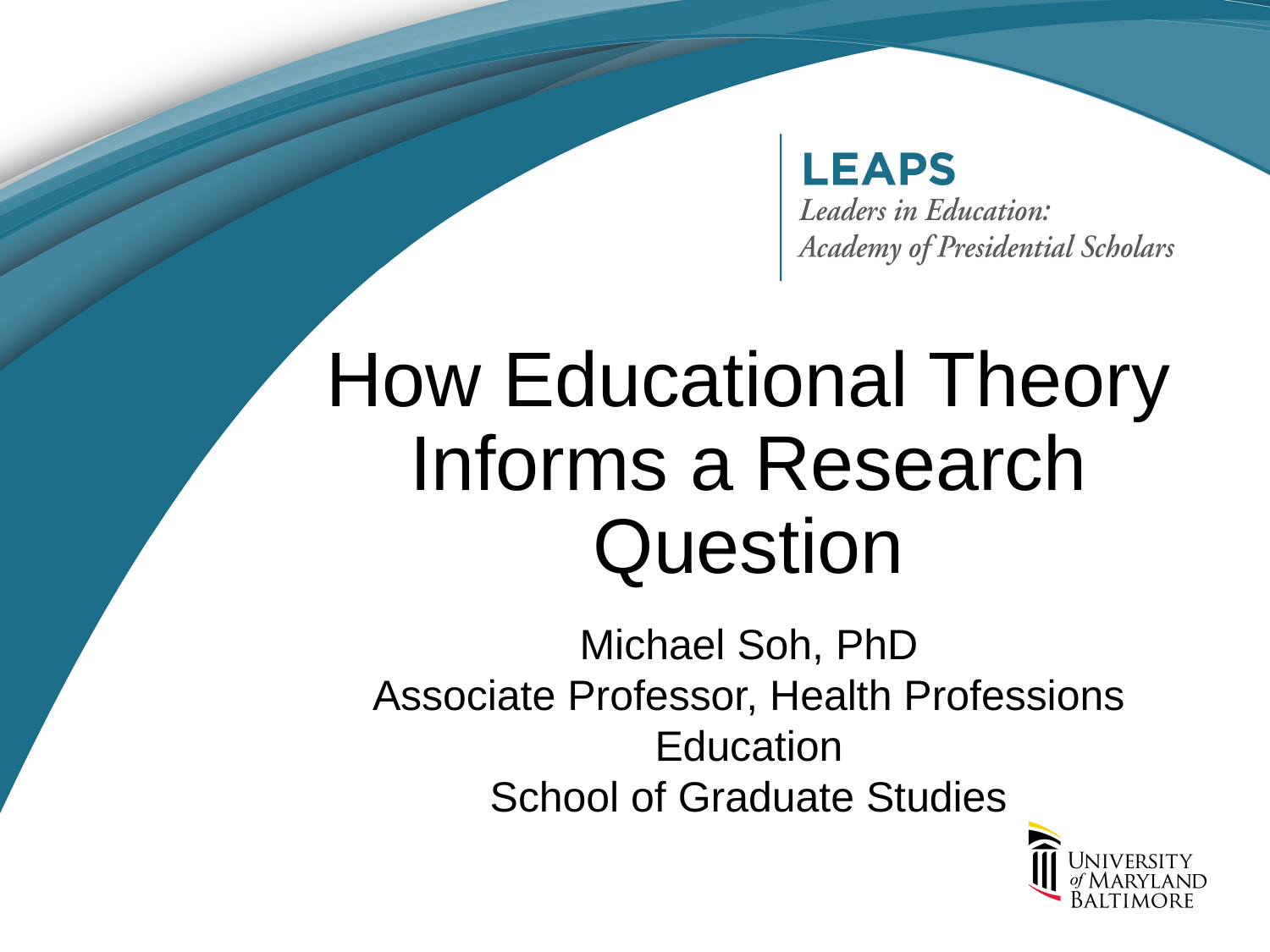

# How Educational Theory Informs a Research Question
Michael Soh, PhD
Associate Professor, Health Professions Education
School of Graduate Studies